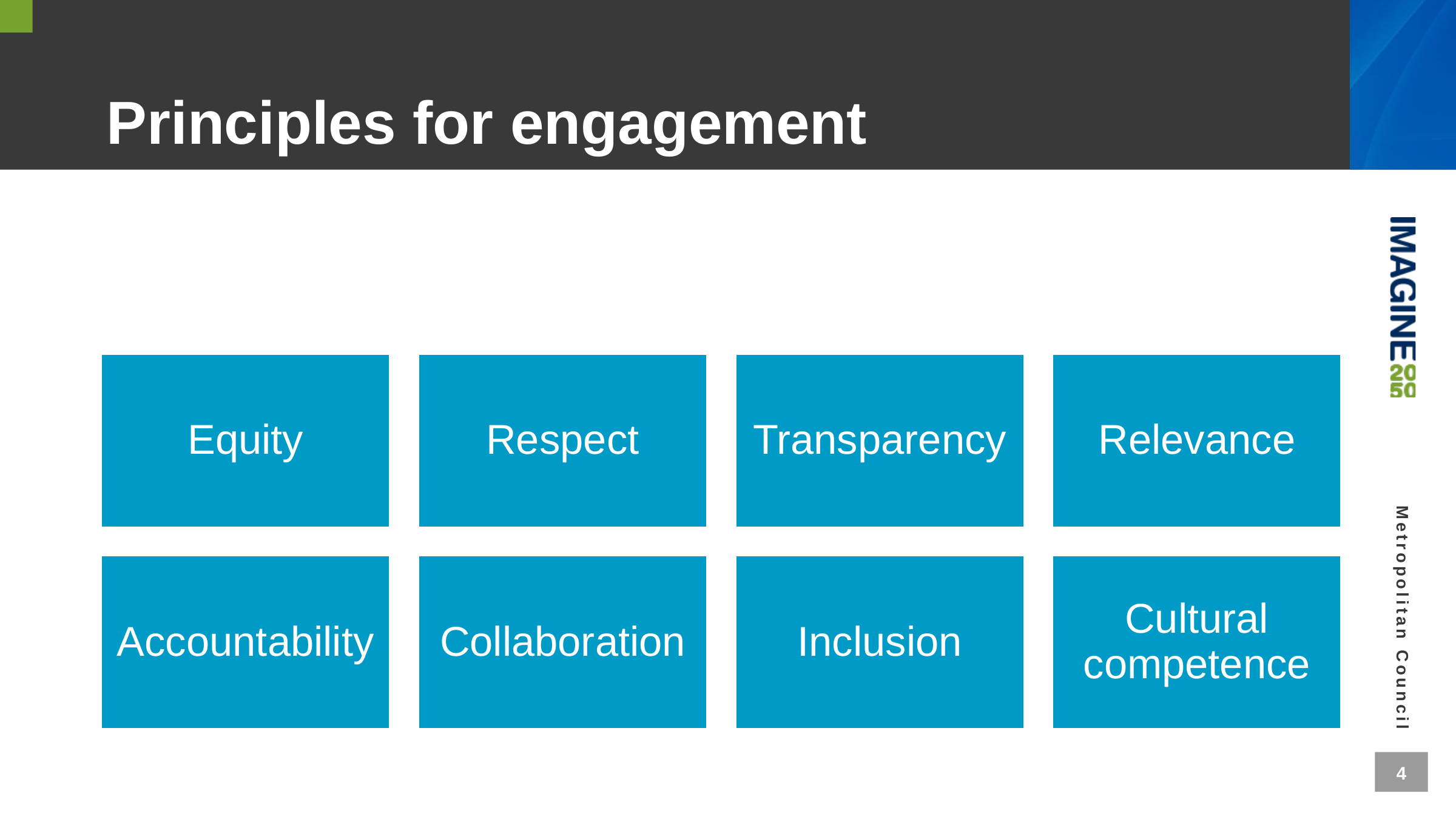

# Principles for engagement
Equity
Respect
Transparency
Relevance
Accountability
Collaboration
Inclusion
Cultural competence